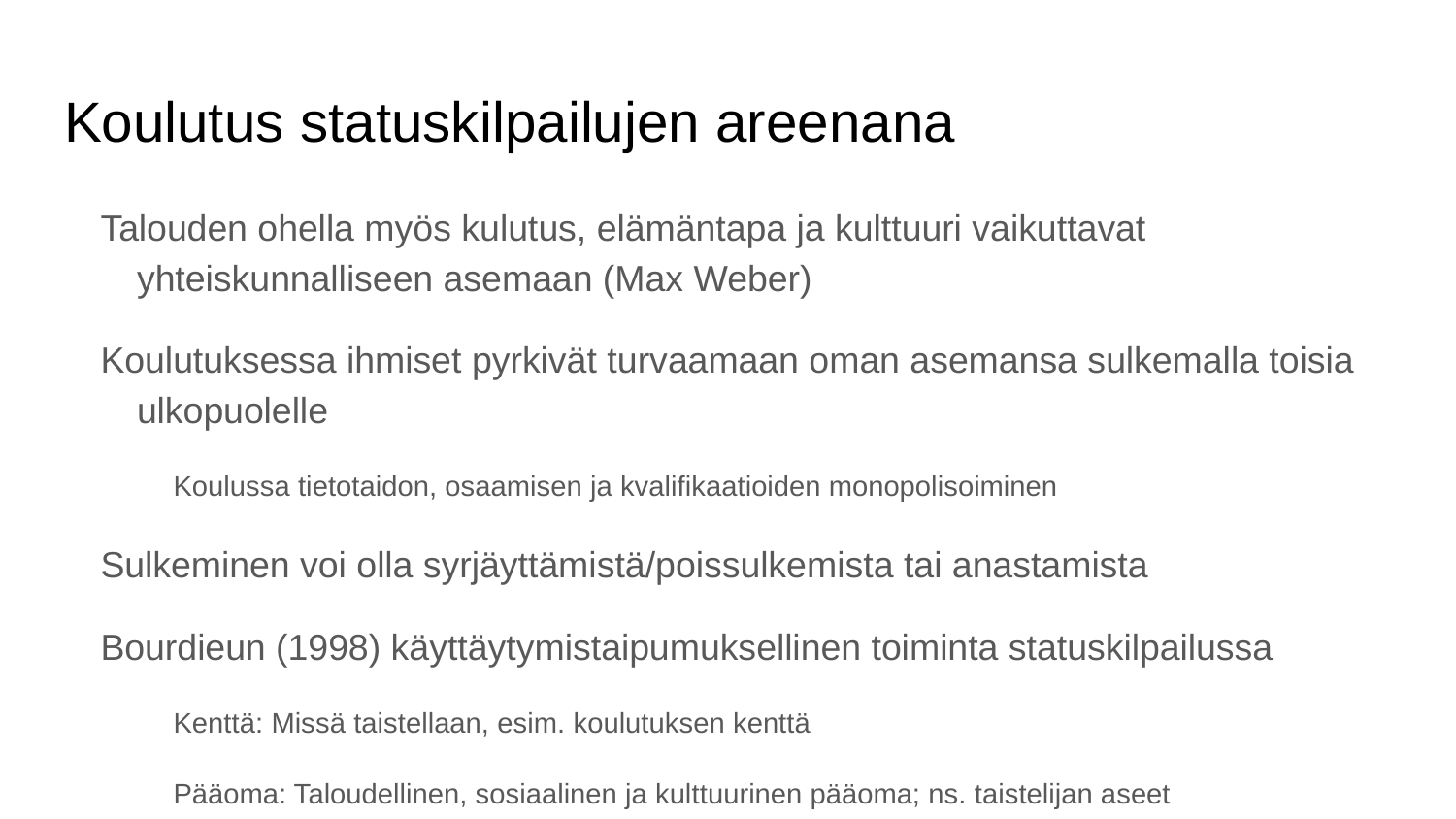

# Koulutus statuskilpailujen areenana
Talouden ohella myös kulutus, elämäntapa ja kulttuuri vaikuttavat yhteiskunnalliseen asemaan (Max Weber)
Koulutuksessa ihmiset pyrkivät turvaamaan oman asemansa sulkemalla toisia ulkopuolelle
Koulussa tietotaidon, osaamisen ja kvalifikaatioiden monopolisoiminen
Sulkeminen voi olla syrjäyttämistä/poissulkemista tai anastamista
Bourdieun (1998) käyttäytymistaipumuksellinen toiminta statuskilpailussa
Kenttä: Missä taistellaan, esim. koulutuksen kenttä
Pääoma: Taloudellinen, sosiaalinen ja kulttuurinen pääoma; ns. taistelijan aseet
Habitus: Taistelijan tyyli, joka kertoo asemasta ja luokittaa